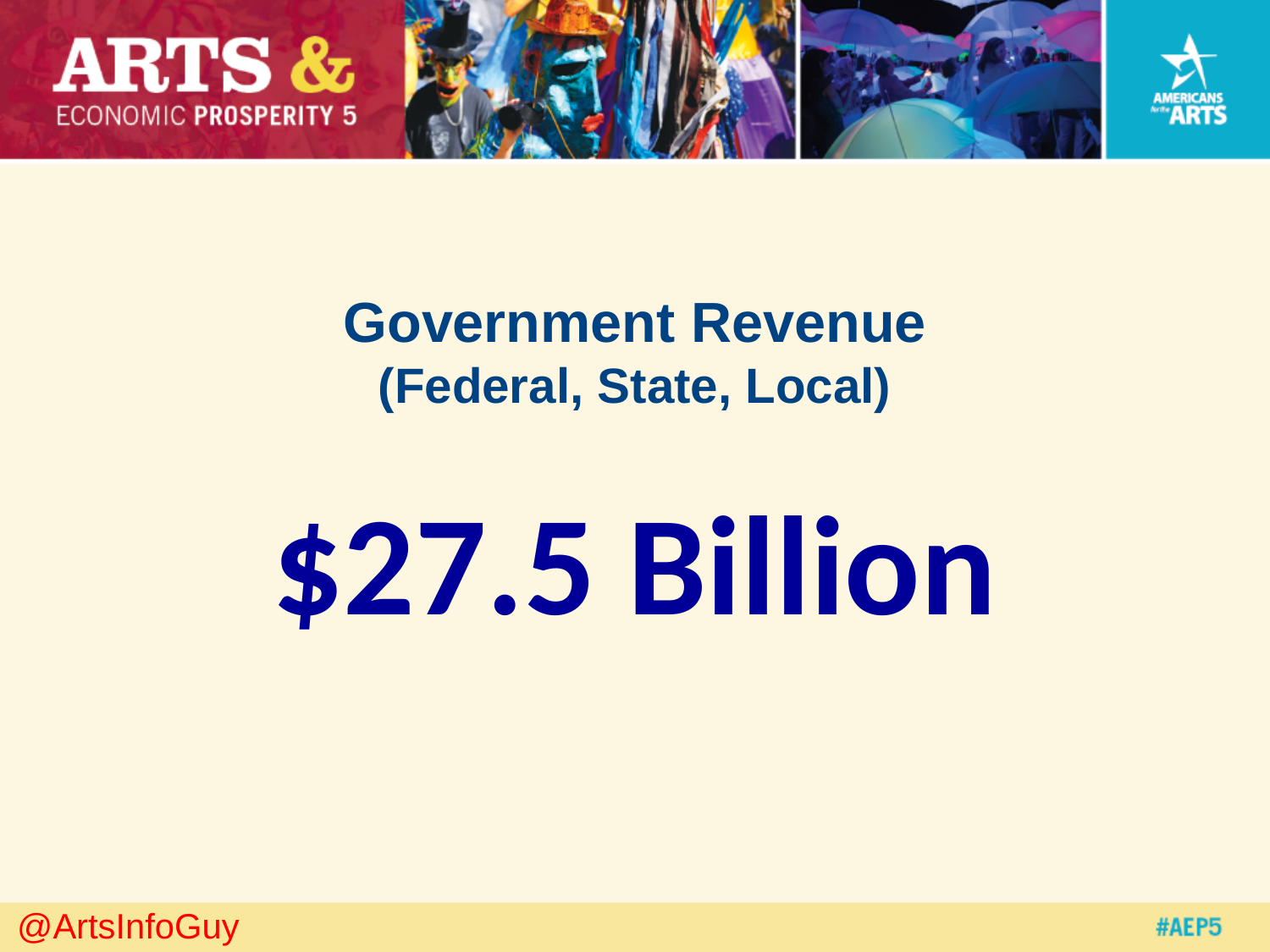

# Government Revenue (Federal, State, Local)
$27.5 Billion
@ArtsInfoGuy